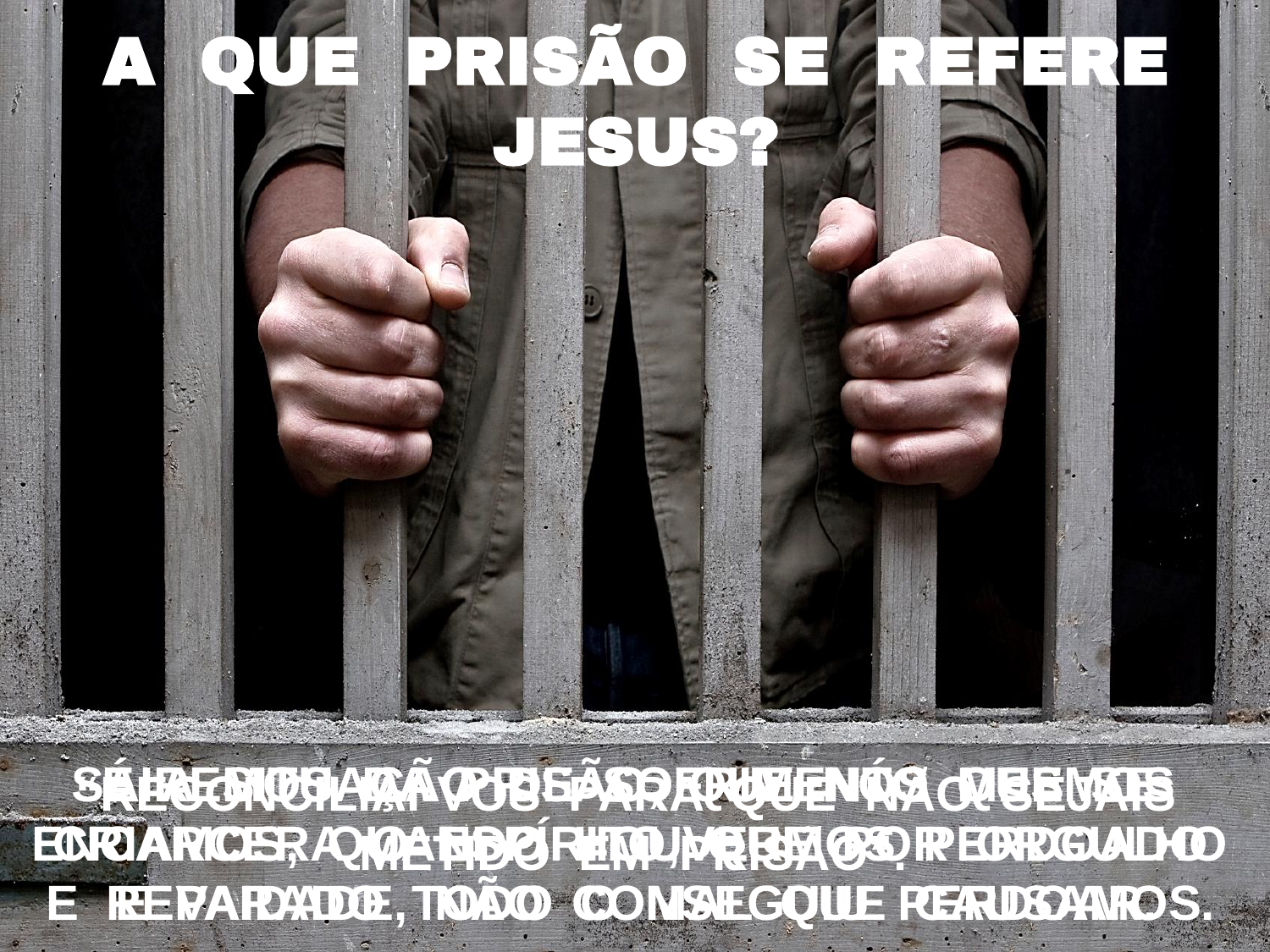

A  QUE  PRISÃO  SE  REFERE  JESUS?
SAIREMOS  DA  PRISÃO,  QUE  NÓS  MESMOS  CRIAMOS,  QUANDO  HOUVERMOS  PERDOADO
E  REPARADO  TODO  O  MAL  QUE  CAUSAMOS.
É  A  SITUAÇÃO  DE  SOFRIMENTO  QUE  SE  ENCARCERA  O  ESPÍRITO,  QUE  POR  ORGULHO  E  VAIDADE,  NÃO  CONSEGUIU  PERDOAR.
“RECONCILIAI-VOS  PARA  QUE  NÃO  SEJAIS  METIDO  EM  PRISÃO”.